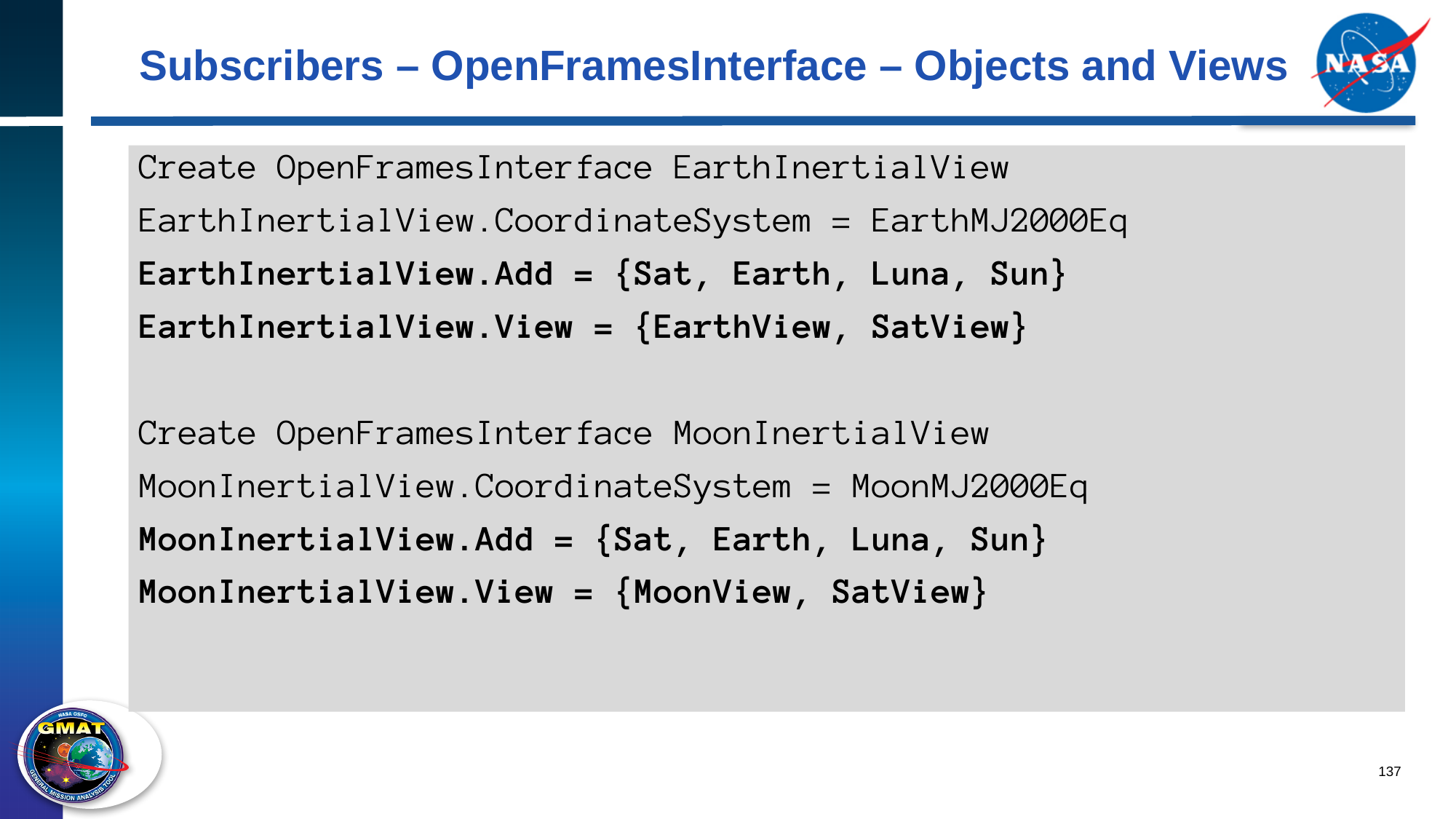

# Subscribers – OpenFramesInterface – Objects and Views
Create OpenFramesInterface EarthInertialView
EarthInertialView.CoordinateSystem = EarthMJ2000Eq
EarthInertialView.Add = {Sat, Earth, Luna, Sun}
EarthInertialView.View = {EarthView, SatView}

Create OpenFramesInterface MoonInertialView
MoonInertialView.CoordinateSystem = MoonMJ2000Eq
MoonInertialView.Add = {Sat, Earth, Luna, Sun}
MoonInertialView.View = {MoonView, SatView}

137